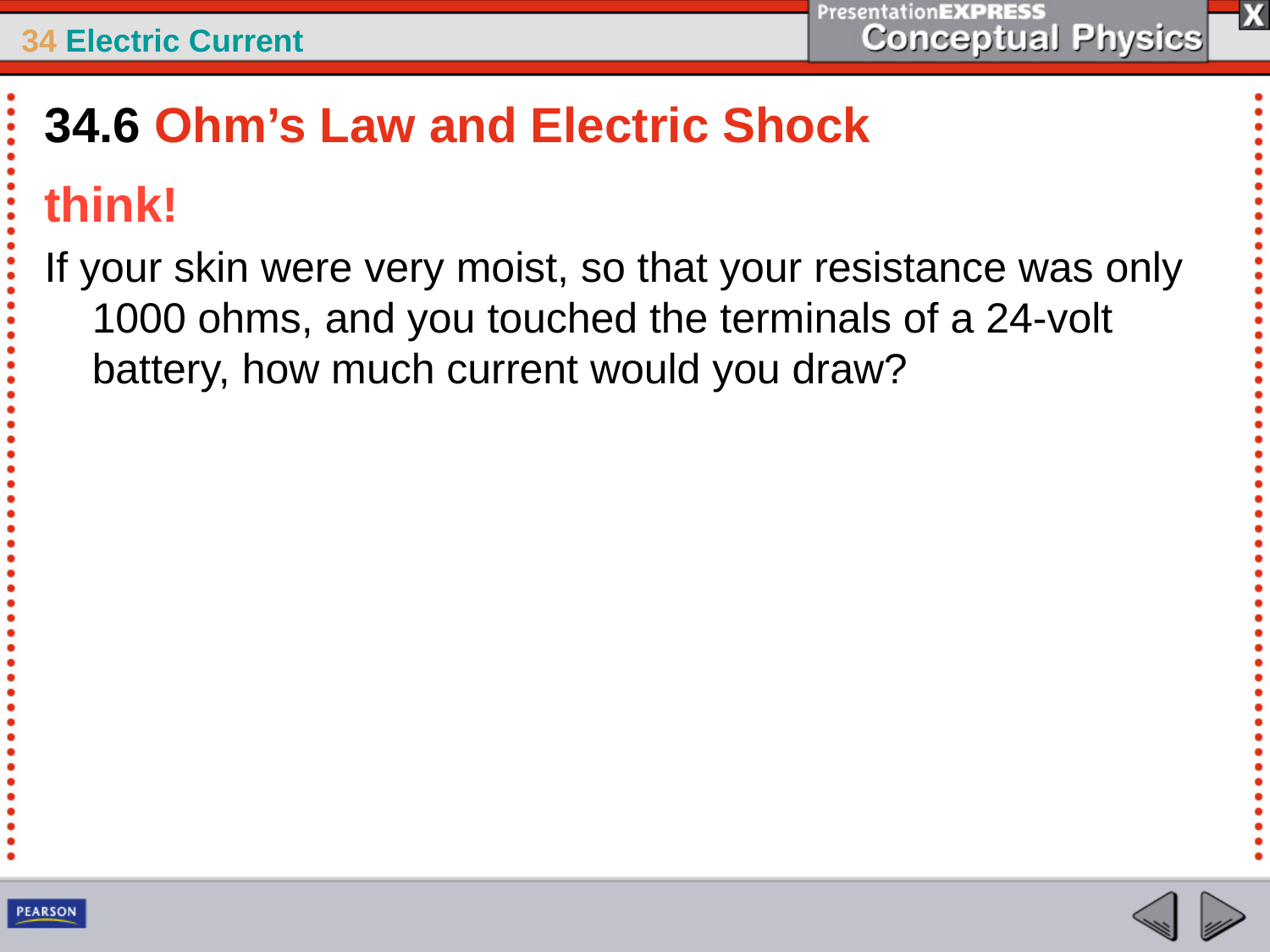

34.6 Ohm’s Law and Electric Shock
think!
If your skin were very moist, so that your resistance was only 1000 ohms, and you touched the terminals of a 24-volt battery, how much current would you draw?